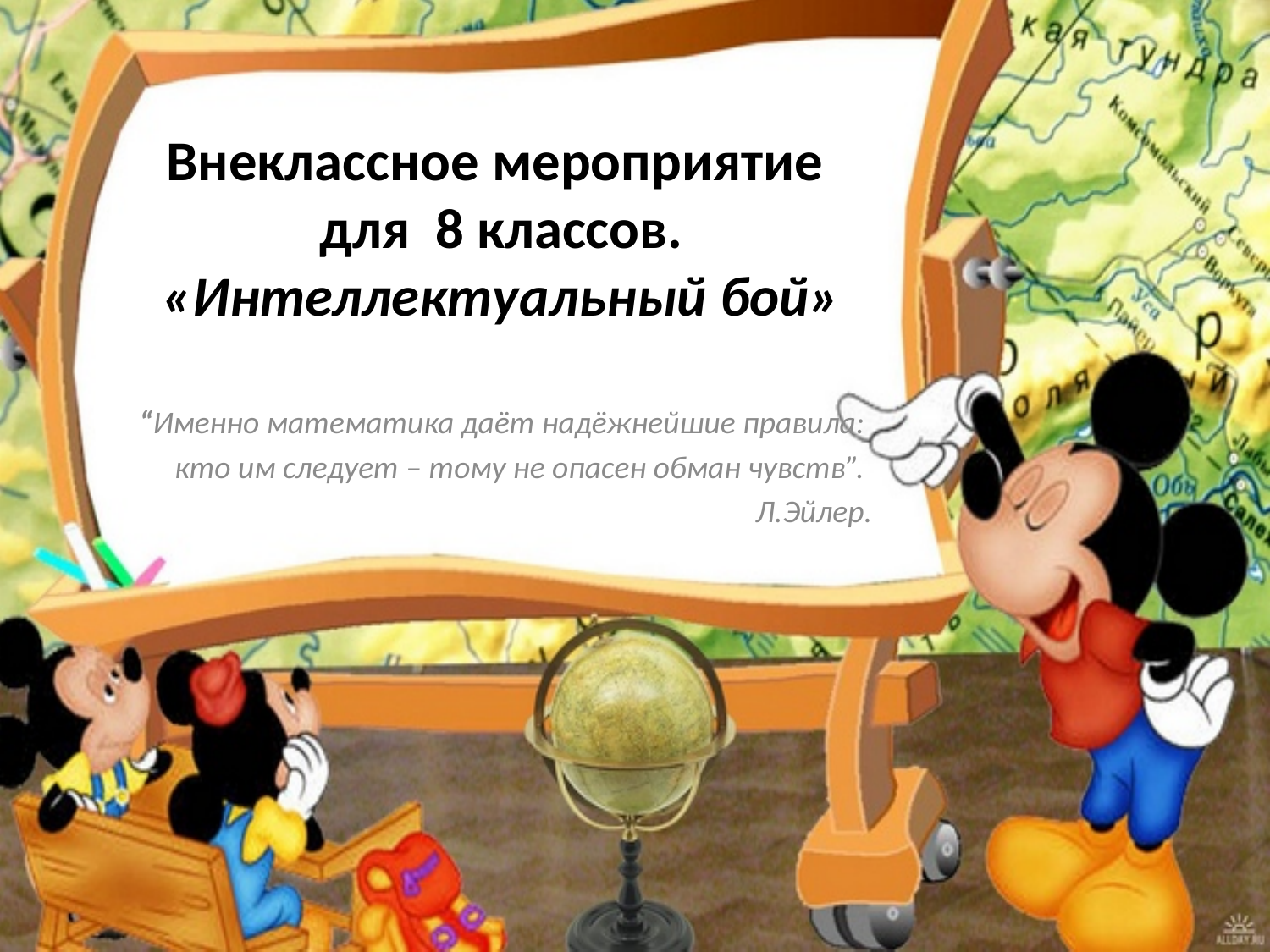

# Внеклассное мероприятие для  8 классов. «Интеллектуальный бой»
“Именно математика даёт надёжнейшие правила:
кто им следует – тому не опасен обман чувств”.
Л.Эйлер.